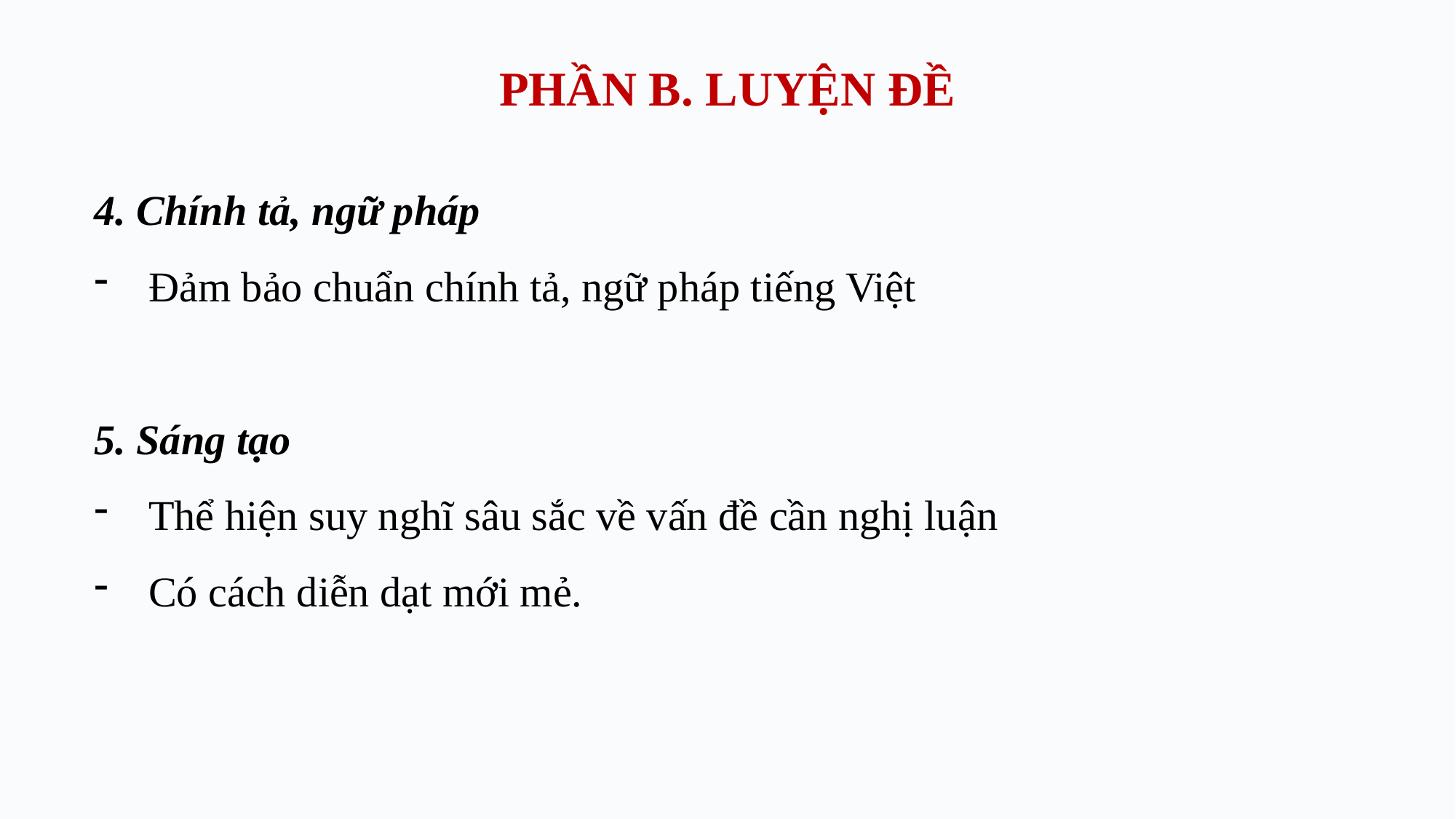

# PHẦN B. LUYỆN ĐỀ
4. Chính tả, ngữ pháp
Đảm bảo chuẩn chính tả, ngữ pháp tiếng Việt

5. Sáng tạo
Thể hiện suy nghĩ sâu sắc về vấn đề cần nghị luận
Có cách diễn dạt mới mẻ.